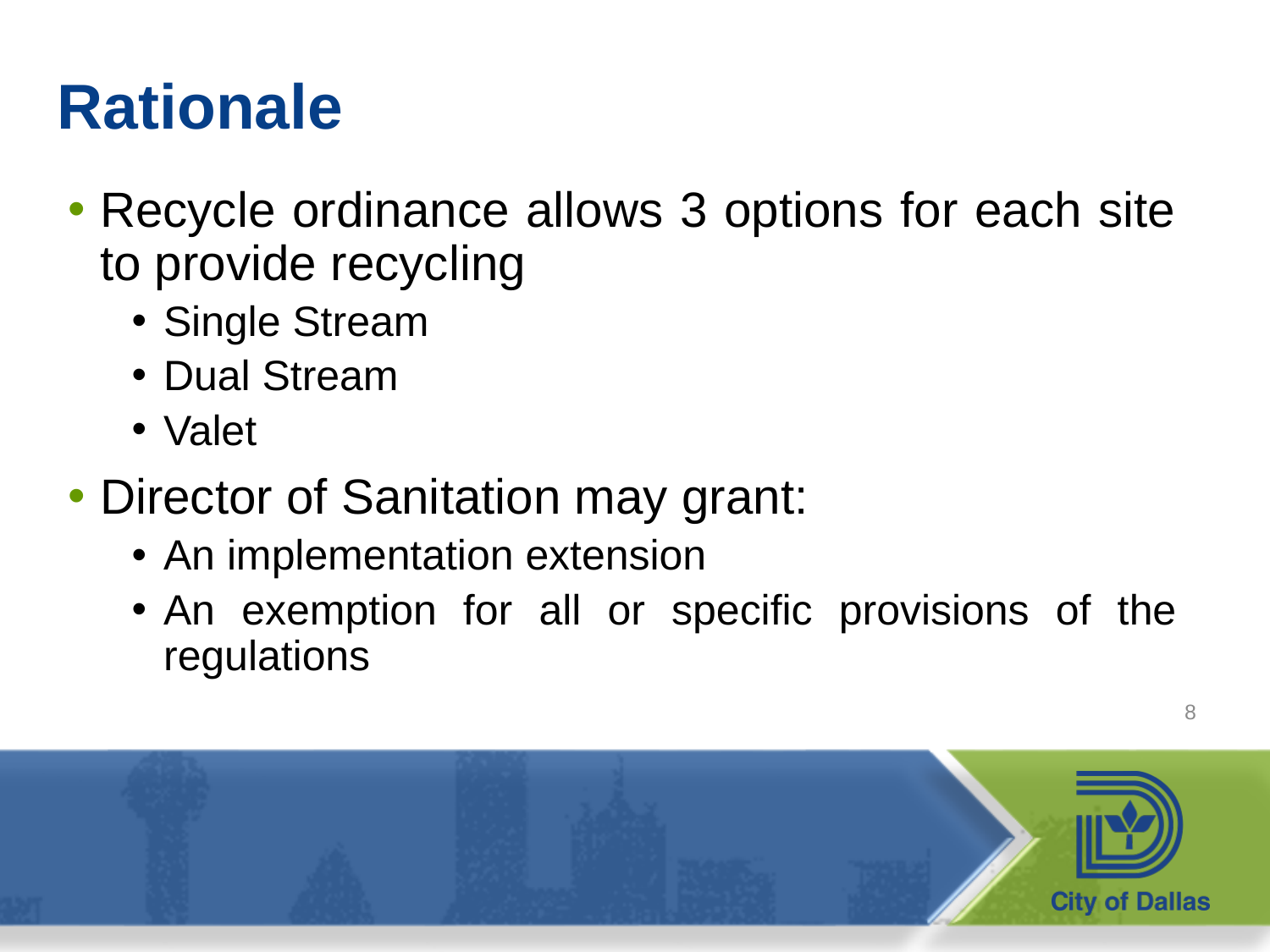

# Rationale
Recycle ordinance allows 3 options for each site to provide recycling
Single Stream
Dual Stream
Valet
Director of Sanitation may grant:
An implementation extension
An exemption for all or specific provisions of the regulations

8